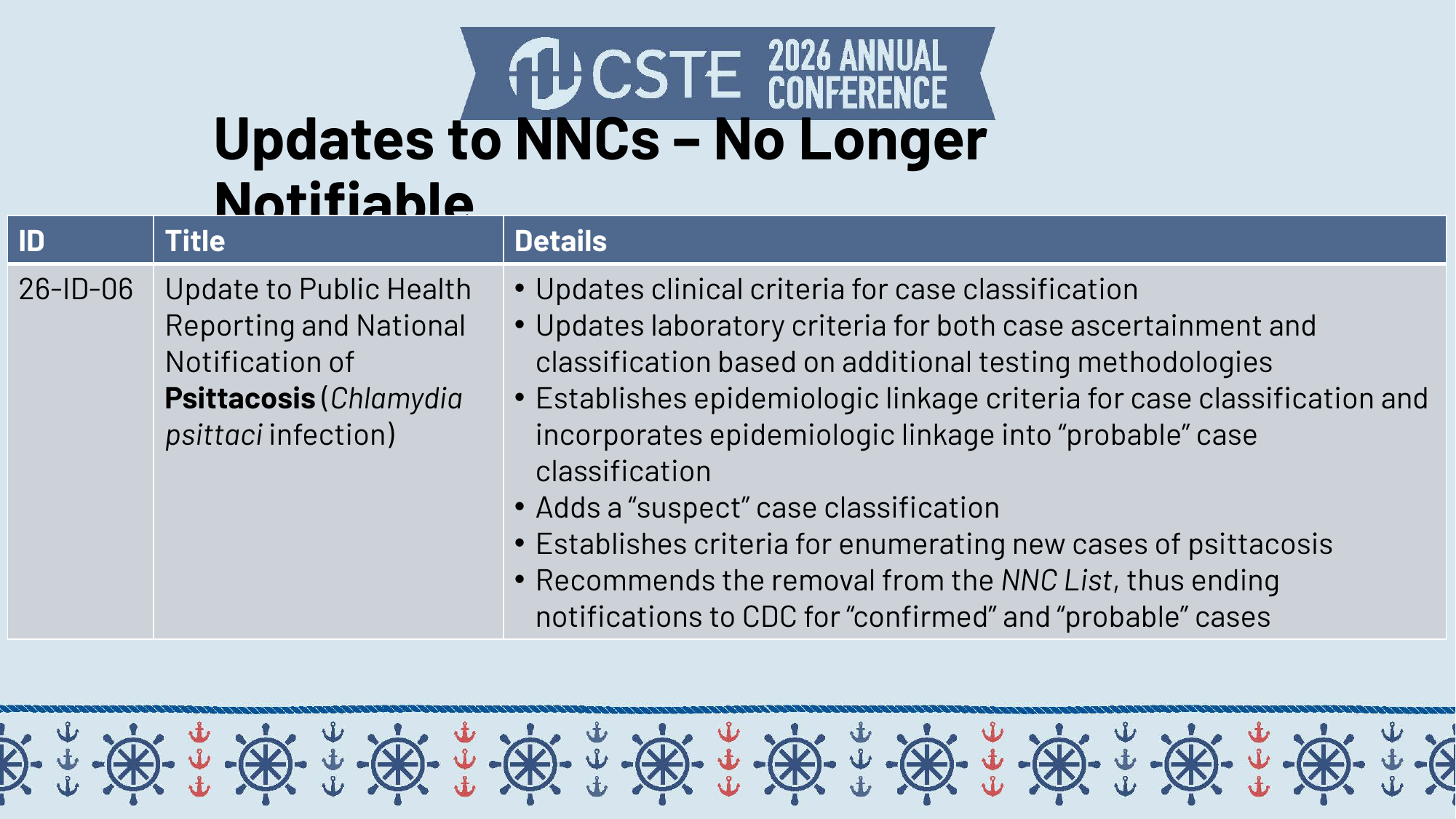

# Updates to NNCs – No Longer Notifiable
| ID | Title | Details |
| --- | --- | --- |
| 26-ID-06 | Update to Public Health Reporting and National Notification of Psittacosis (Chlamydia psittaci infection) | Updates clinical criteria for case classification Updates laboratory criteria for both case ascertainment and classification based on additional testing methodologies Establishes epidemiologic linkage criteria for case classification and incorporates epidemiologic linkage into “probable” case classification Adds a “suspect” case classification Establishes criteria for enumerating new cases of psittacosis Recommends the removal from the NNC List, thus ending notifications to CDC for “confirmed” and “probable” cases |